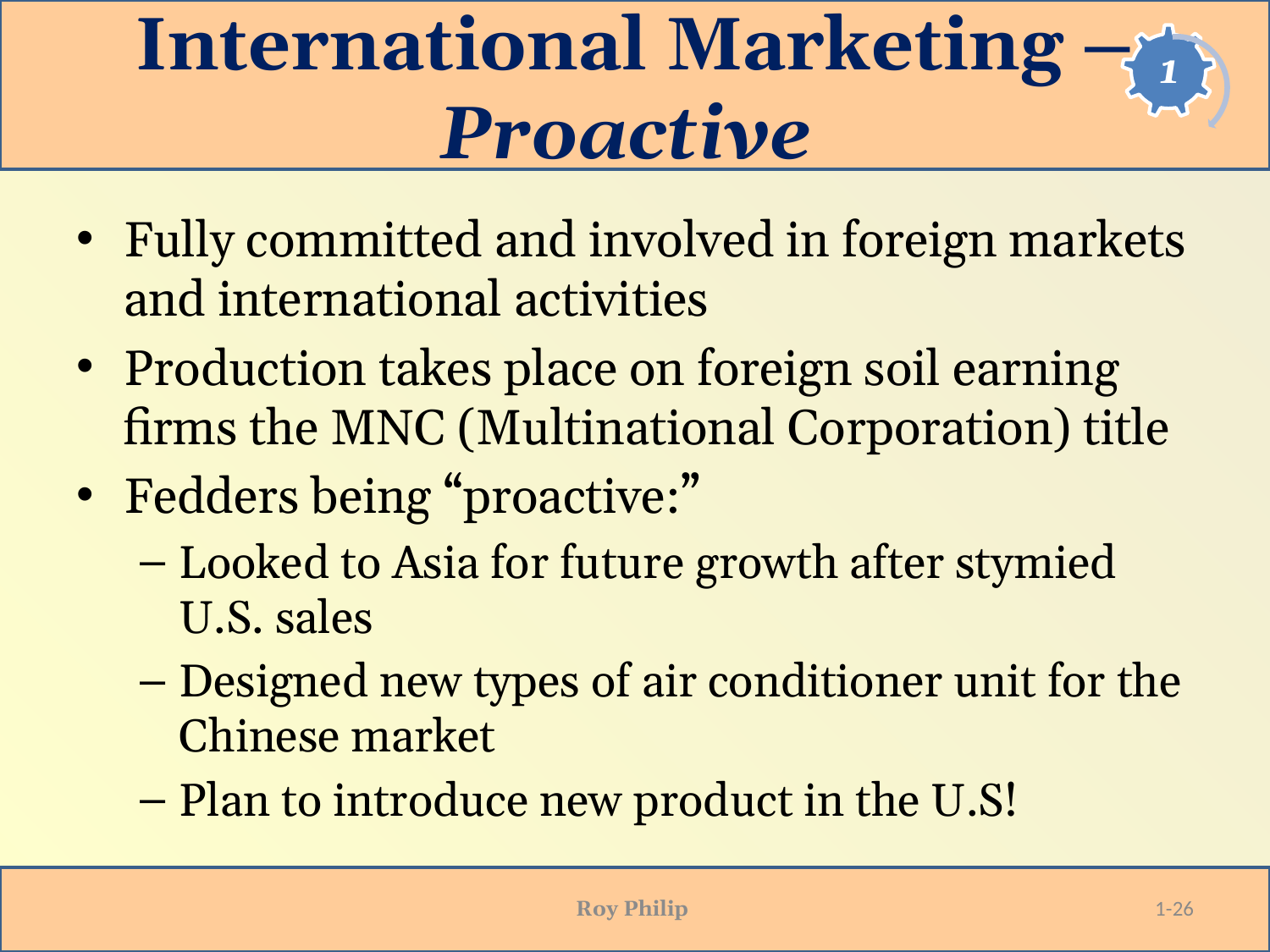

# International Marketing – Proactive
Fully committed and involved in foreign markets and international activities
Production takes place on foreign soil earning firms the MNC (Multinational Corporation) title
Fedders being “proactive:”
Looked to Asia for future growth after stymied U.S. sales
Designed new types of air conditioner unit for the Chinese market
Plan to introduce new product in the U.S!

Roy Philip
1-26